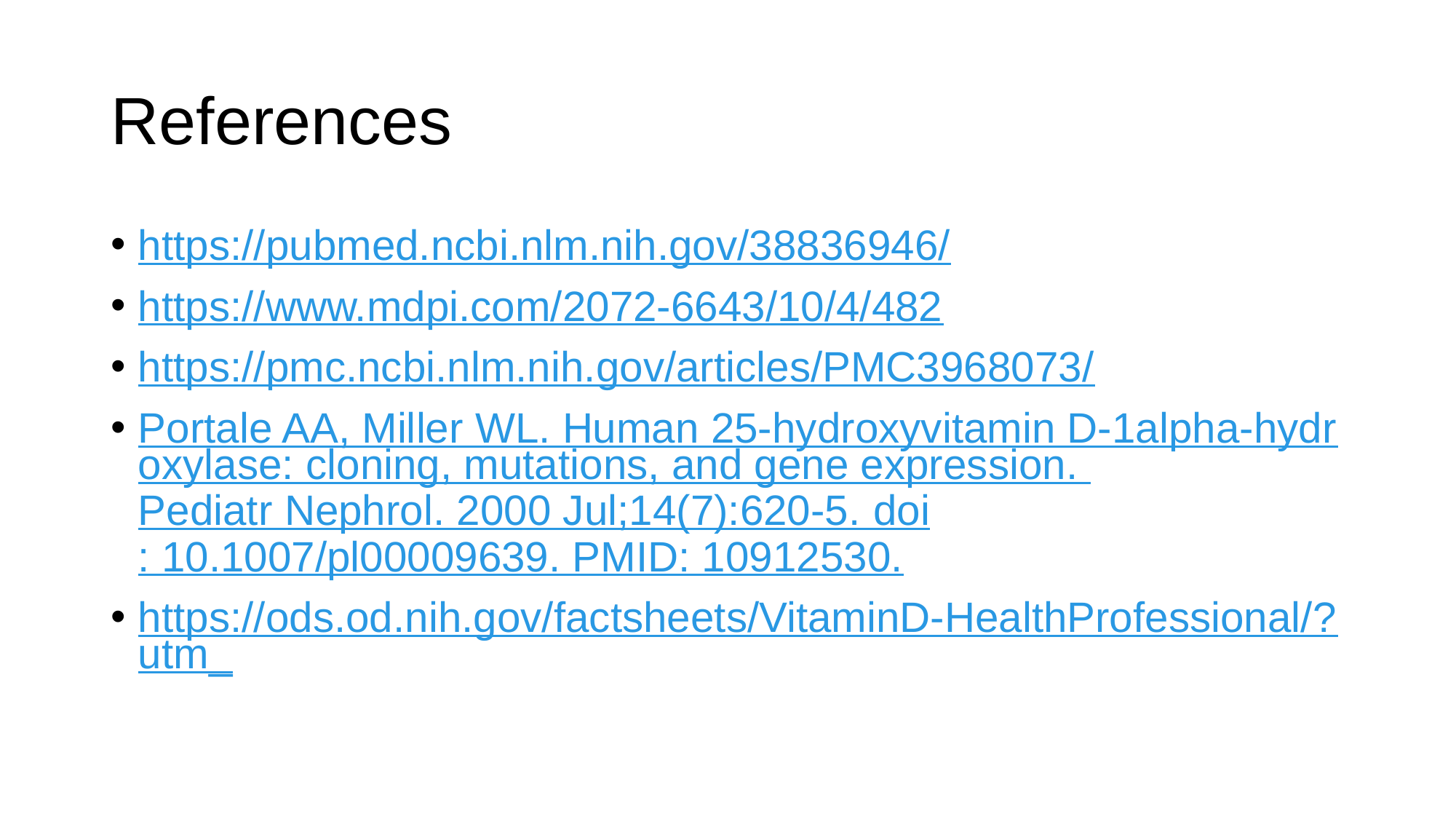

# References
https://pubmed.ncbi.nlm.nih.gov/38836946/
https://www.mdpi.com/2072-6643/10/4/482
https://pmc.ncbi.nlm.nih.gov/articles/PMC3968073/
Portale AA, Miller WL. Human 25-hydroxyvitamin D-1alpha-hydroxylase: cloning, mutations, and gene expression. Pediatr Nephrol. 2000 Jul;14(7):620-5. doi: 10.1007/pl00009639. PMID: 10912530.
https://ods.od.nih.gov/factsheets/VitaminD-HealthProfessional/?utm_